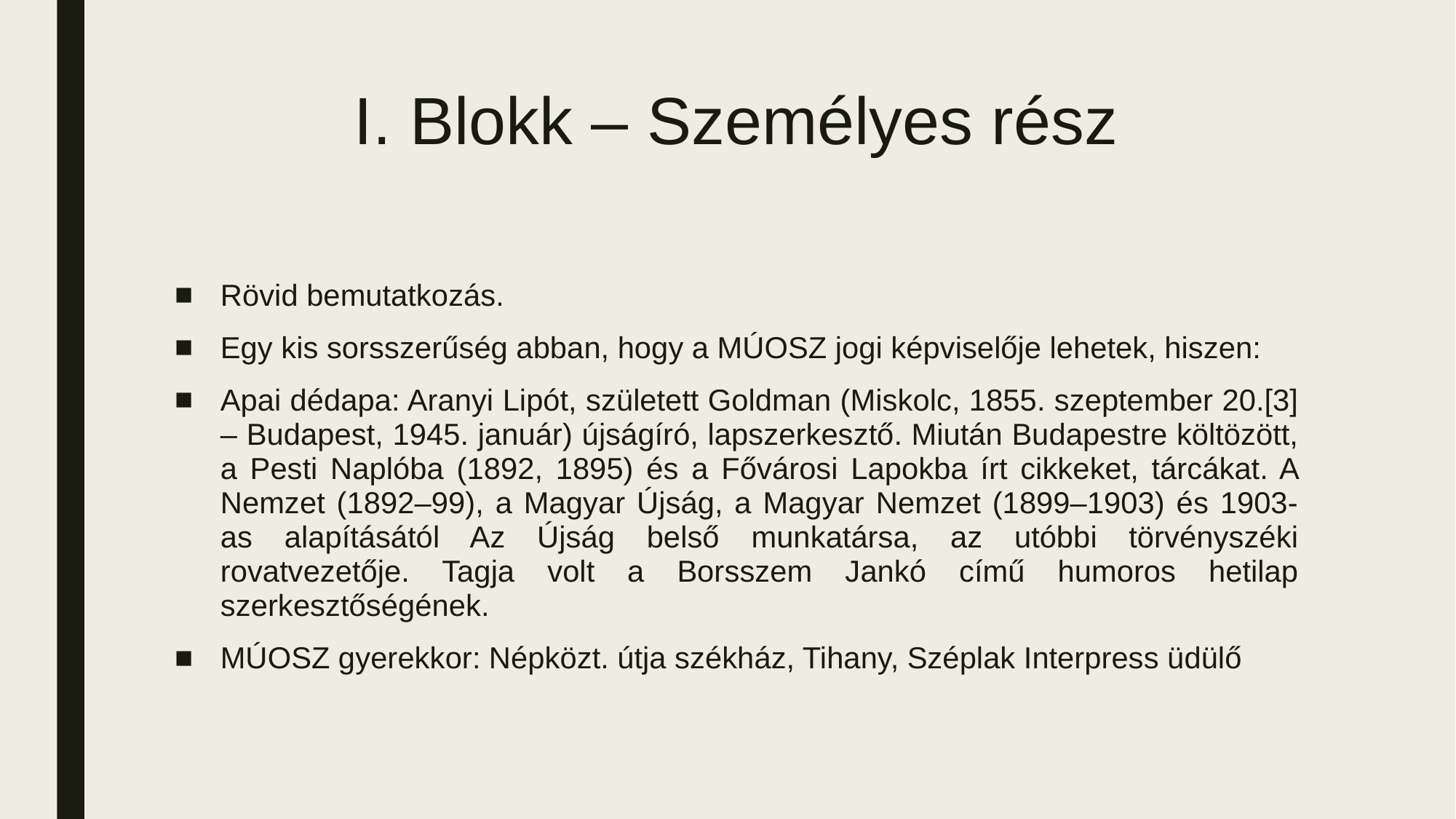

# I. Blokk – Személyes rész
Rövid bemutatkozás.
Egy kis sorsszerűség abban, hogy a MÚOSZ jogi képviselője lehetek, hiszen:
Apai dédapa: Aranyi Lipót, született Goldman (Miskolc, 1855. szeptember 20.[3] – Budapest, 1945. január) újságíró, lapszerkesztő. Miután Budapestre költözött, a Pesti Naplóba (1892, 1895) és a Fővárosi Lapokba írt cikkeket, tárcákat. A Nemzet (1892–99), a Magyar Újság, a Magyar Nemzet (1899–1903) és 1903-as alapításától Az Újság belső munkatársa, az utóbbi törvényszéki rovatvezetője. Tagja volt a Borsszem Jankó című humoros hetilap szerkesztőségének.
MÚOSZ gyerekkor: Népközt. útja székház, Tihany, Széplak Interpress üdülő